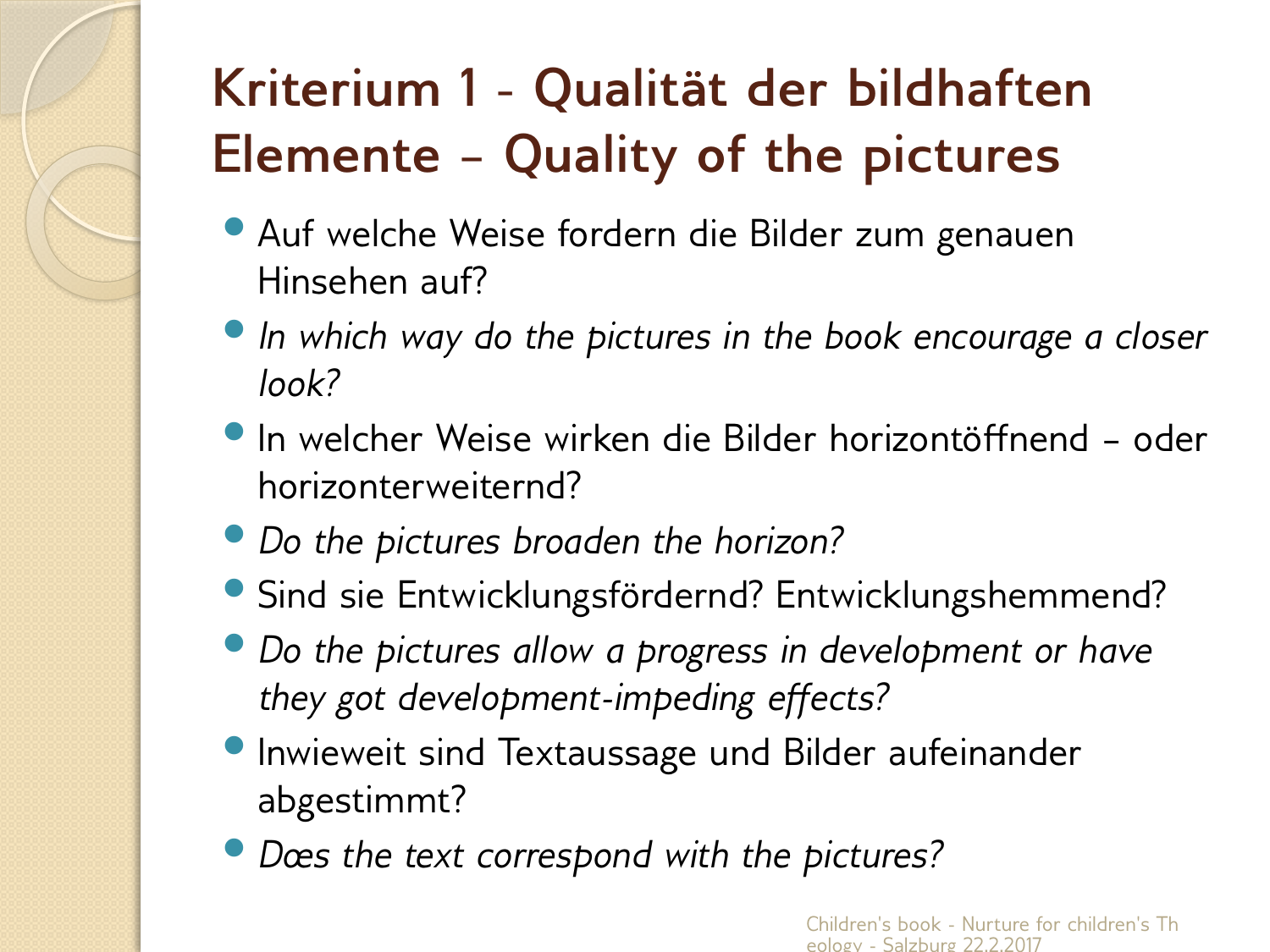

# Kriterium 1 - Qualität der bildhaften Elemente – Quality of the pictures
Auf welche Weise fordern die Bilder zum genauen Hinsehen auf?
In which way do the pictures in the book encourage a closer look?
In welcher Weise wirken die Bilder horizontöffnend – oder horizonterweiternd?
Do the pictures broaden the horizon?
Sind sie Entwicklungsfördernd? Entwicklungshemmend?
Do the pictures allow a progress in development or have they got development-impeding effects?
Inwieweit sind Textaussage und Bilder aufeinander abgestimmt?
Does the text correspond with the pictures?

Children's book - Nurture for children's Theology - Salzburg 22.2.2017